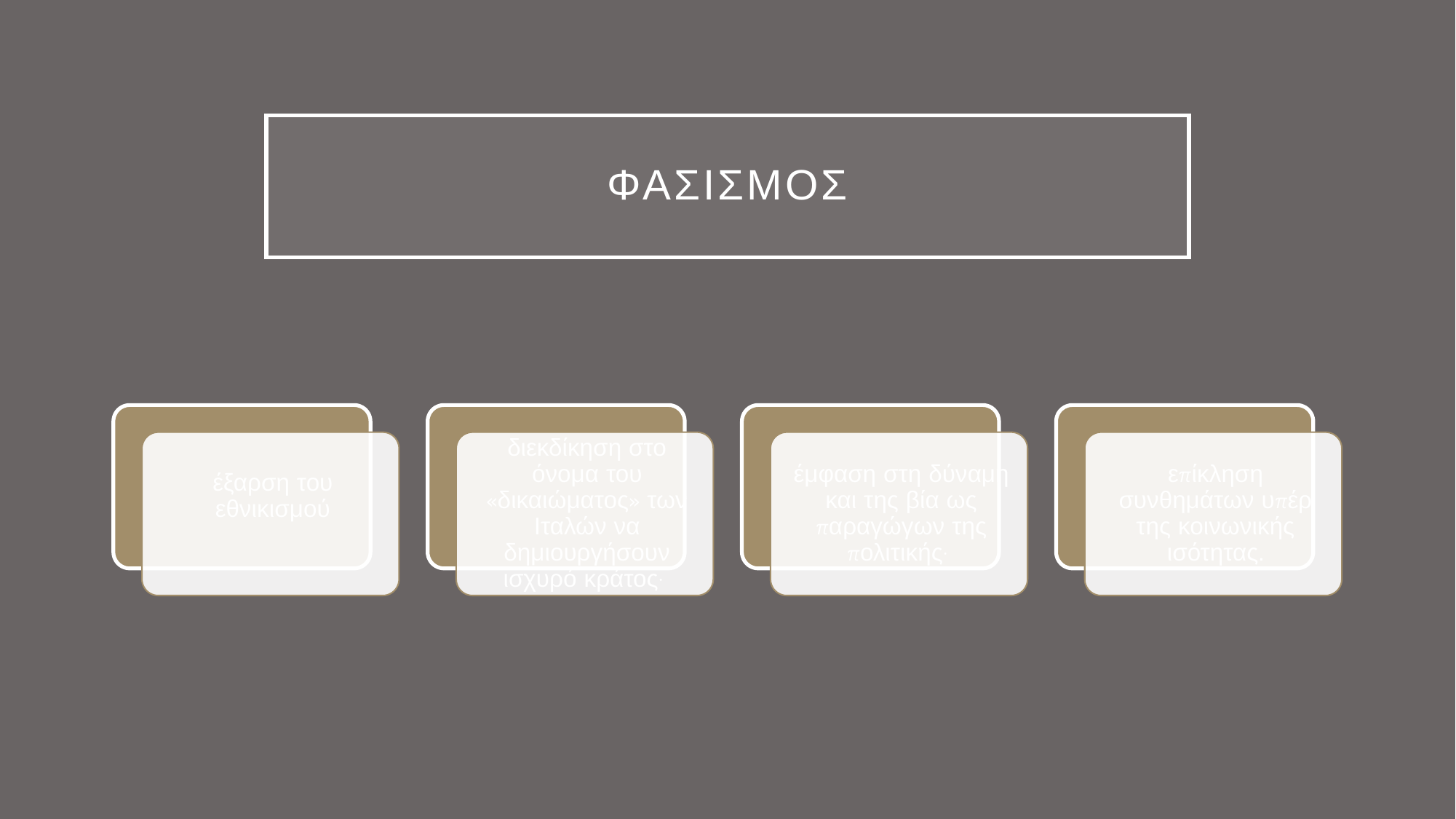

# φασισμοσ
έξαρση του εθνικισμού

διεκδίκηση στο όνομα του «δικαιώματος» των Ιταλών να δημιουργήσουν ισχυρό κράτος·
έμφαση στη δύναμη και της βία ως παραγώγων της πολιτικής·
επίκληση συνθημάτων υπέρ της κοινωνικής ισότητας.